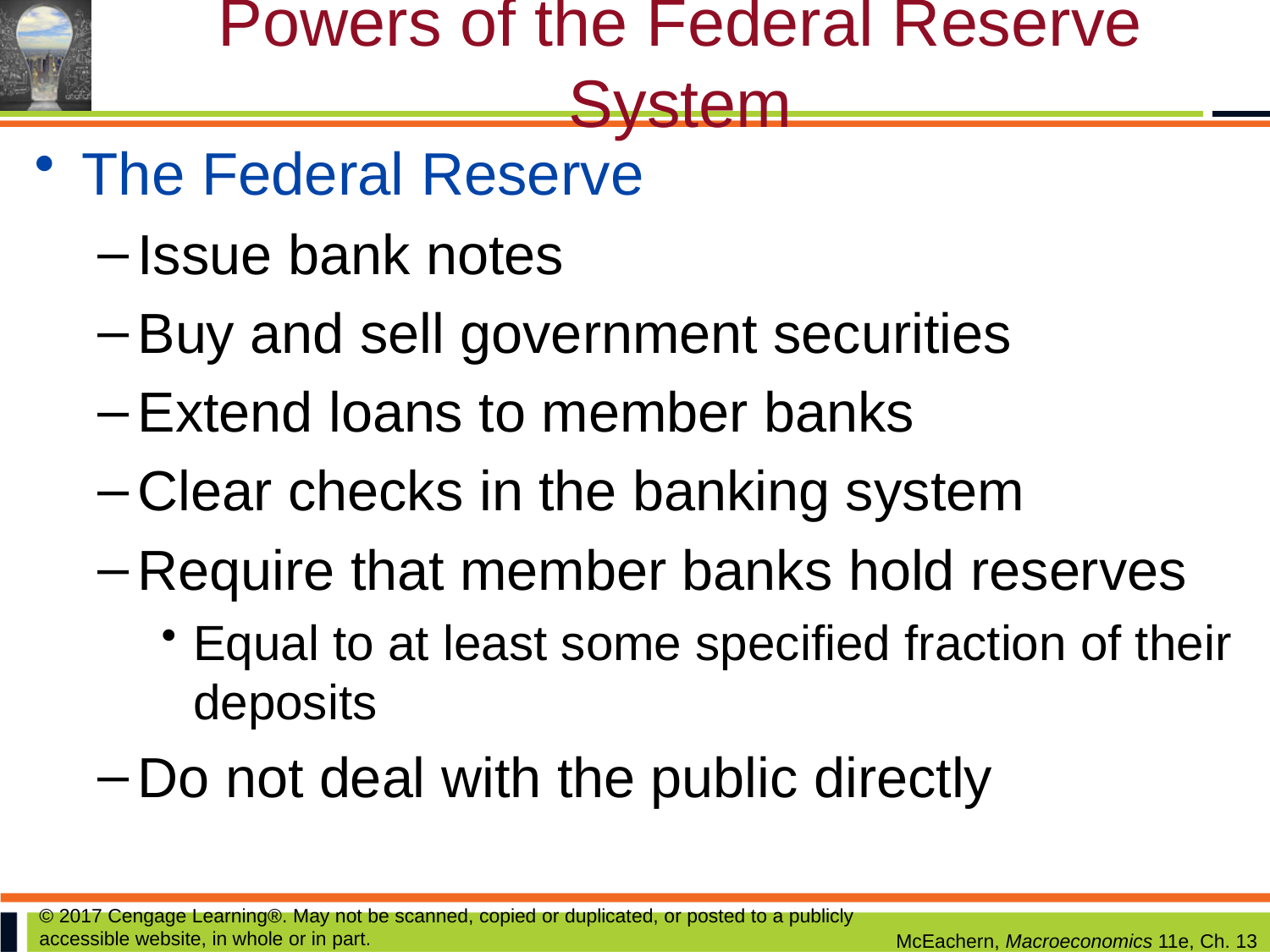

# Powers of the Federal Reserve System
The Federal Reserve
Issue bank notes
Buy and sell government securities
Extend loans to member banks
Clear checks in the banking system
Require that member banks hold reserves
Equal to at least some specified fraction of their deposits
Do not deal with the public directly
© 2017 Cengage Learning®. May not be scanned, copied or duplicated, or posted to a publicly accessible website, in whole or in part.